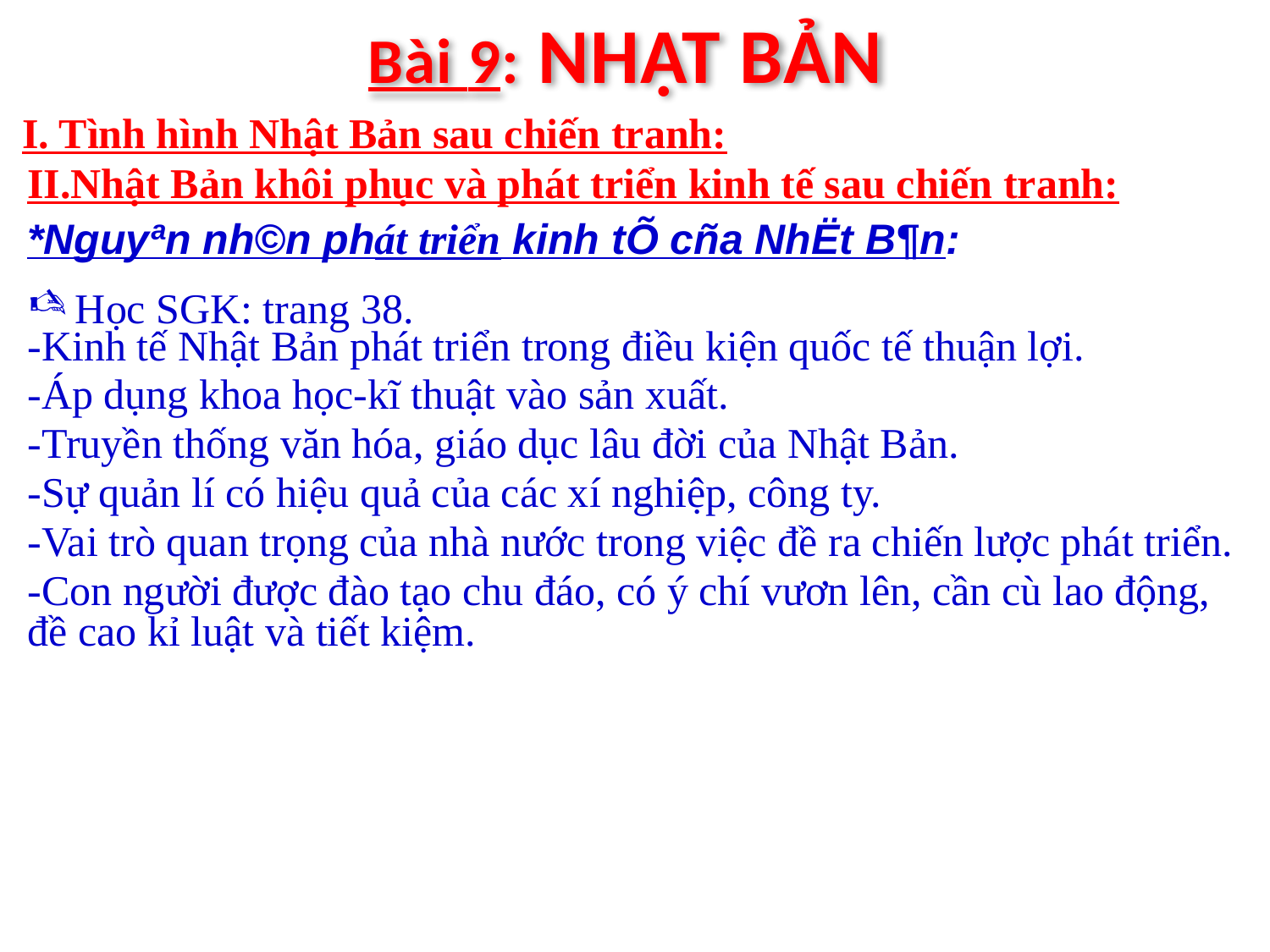

Bài 9: NHẬT BẢN
I. Tình hình Nhật Bản sau chiến tranh:

II.Nhật Bản khôi phục và phát triển kinh tế sau chiến tranh:
*Nguyªn nh©n phát triển kinh tÕ cña NhËt B¶n:

Học SGK: trang 38.
-Kinh tế Nhật Bản phát triển trong điều kiện quốc tế thuận lợi.
-Áp dụng khoa học-kĩ thuật vào sản xuất.
-Truyền thống văn hóa, giáo dục lâu đời của Nhật Bản.
-Sự quản lí có hiệu quả của các xí nghiệp, công ty.
-Vai trò quan trọng của nhà nước trong việc đề ra chiến lược phát triển.
-Con người được đào tạo chu đáo, có ý chí vươn lên, cần cù lao động, đề cao kỉ luật và tiết kiệm.